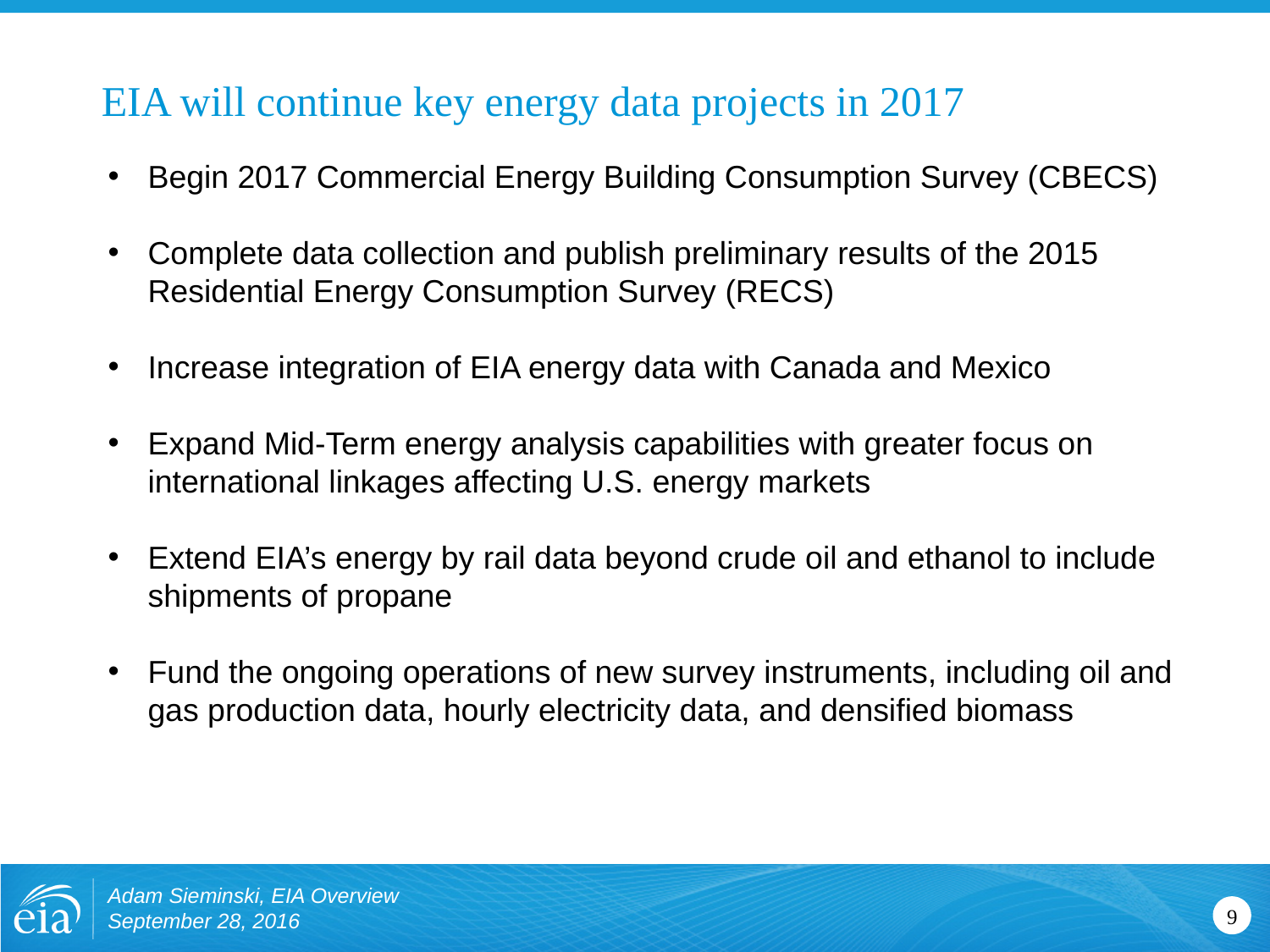

# EIA will continue key energy data projects in 2017
Begin 2017 Commercial Energy Building Consumption Survey (CBECS)

Complete data collection and publish preliminary results of the 2015 Residential Energy Consumption Survey (RECS)

Increase integration of EIA energy data with Canada and Mexico

Expand Mid-Term energy analysis capabilities with greater focus on international linkages affecting U.S. energy markets

Extend EIA’s energy by rail data beyond crude oil and ethanol to include shipments of propane

Fund the ongoing operations of new survey instruments, including oil and gas production data, hourly electricity data, and densified biomass

Adam Sieminski, EIA Overview
September 28, 2016
9